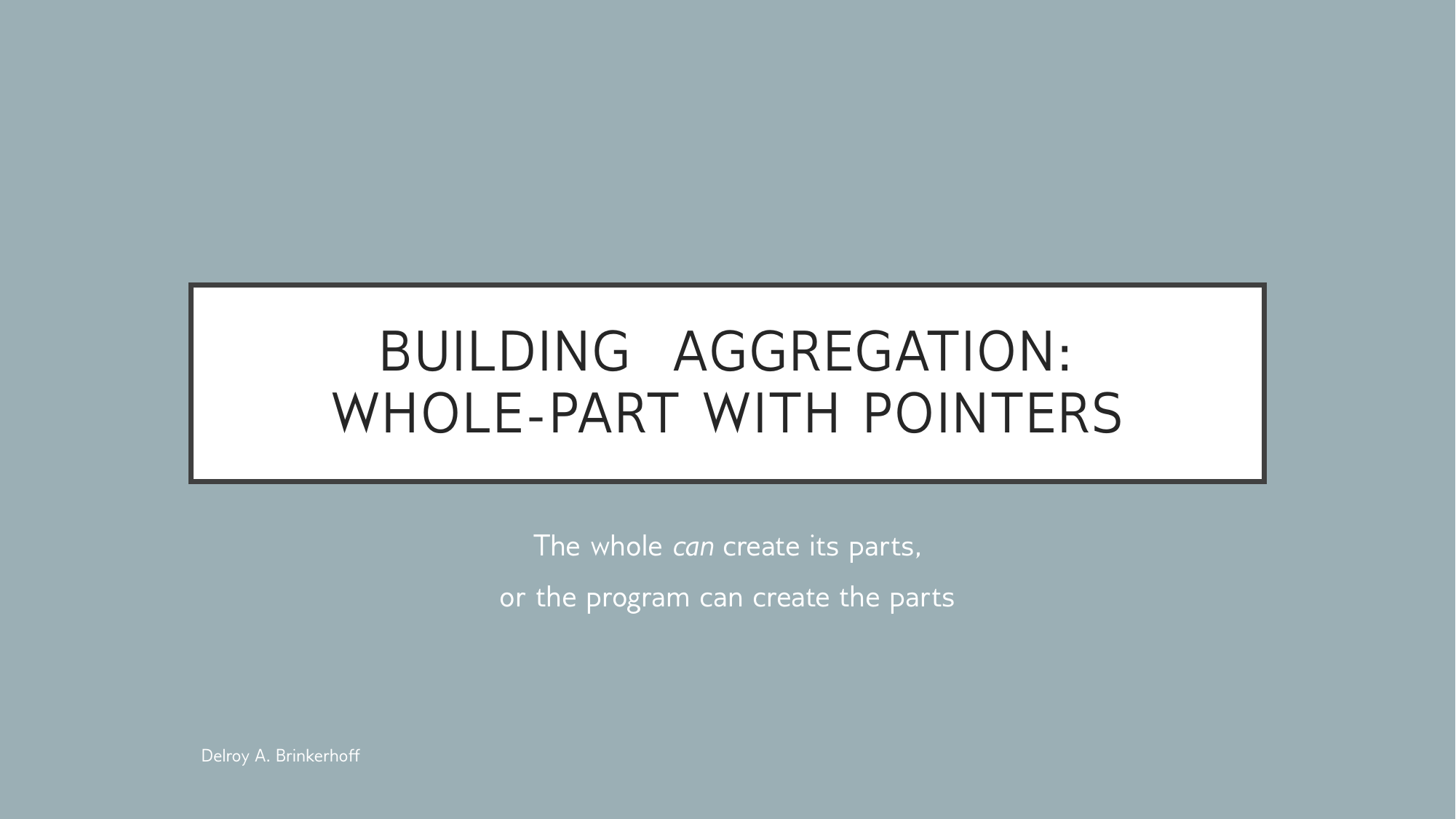

# Building  Aggregation: Whole-Part with pointers
The whole can create its parts,
or the program can create the parts
Delroy A. Brinkerhoff